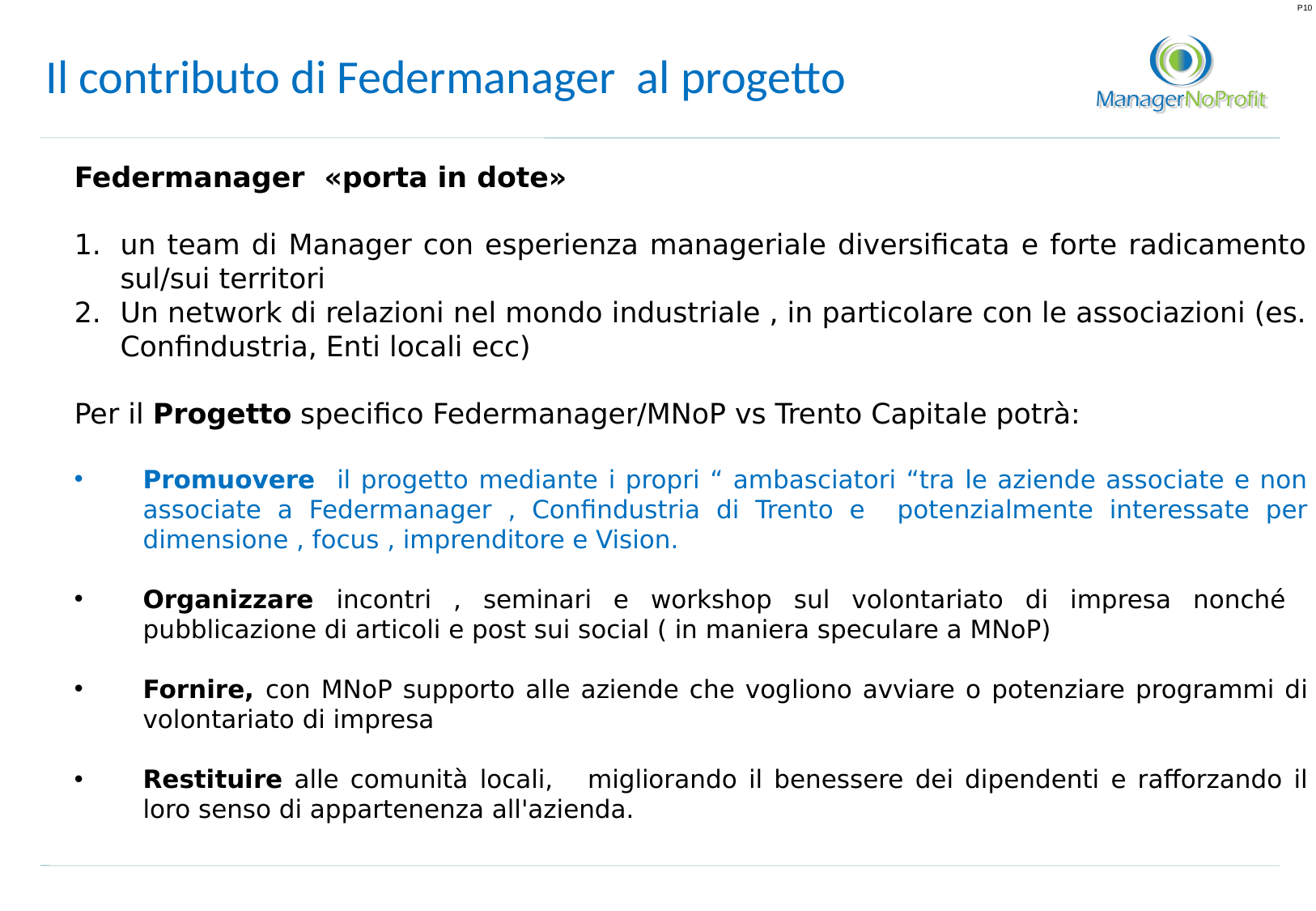

# Il contributo di Federmanager  al progetto
Federmanager  «porta in dote»

un team di Manager con esperienza manageriale diversificata e forte radicamento sul/sui territori
Un network di relazioni nel mondo industriale , in particolare con le associazioni (es. Confindustria, Enti locali ecc)

Per il Progetto specifico Federmanager/MNoP vs Trento Capitale potrà:

Promuovere  il progetto mediante i propri “ ambasciatori “tra le aziende associate e non associate a Federmanager , Confindustria di Trento e  potenzialmente interessate per dimensione , focus , imprenditore e Vision.

Organizzare incontri , seminari e workshop sul volontariato di impresa nonché  pubblicazione di articoli e post sui social ( in maniera speculare a MNoP)

Fornire, con MNoP supporto alle aziende che vogliono avviare o potenziare programmi di volontariato di impresa

Restituire alle comunità locali,   migliorando il benessere dei dipendenti e rafforzando il loro senso di appartenenza all'azienda.